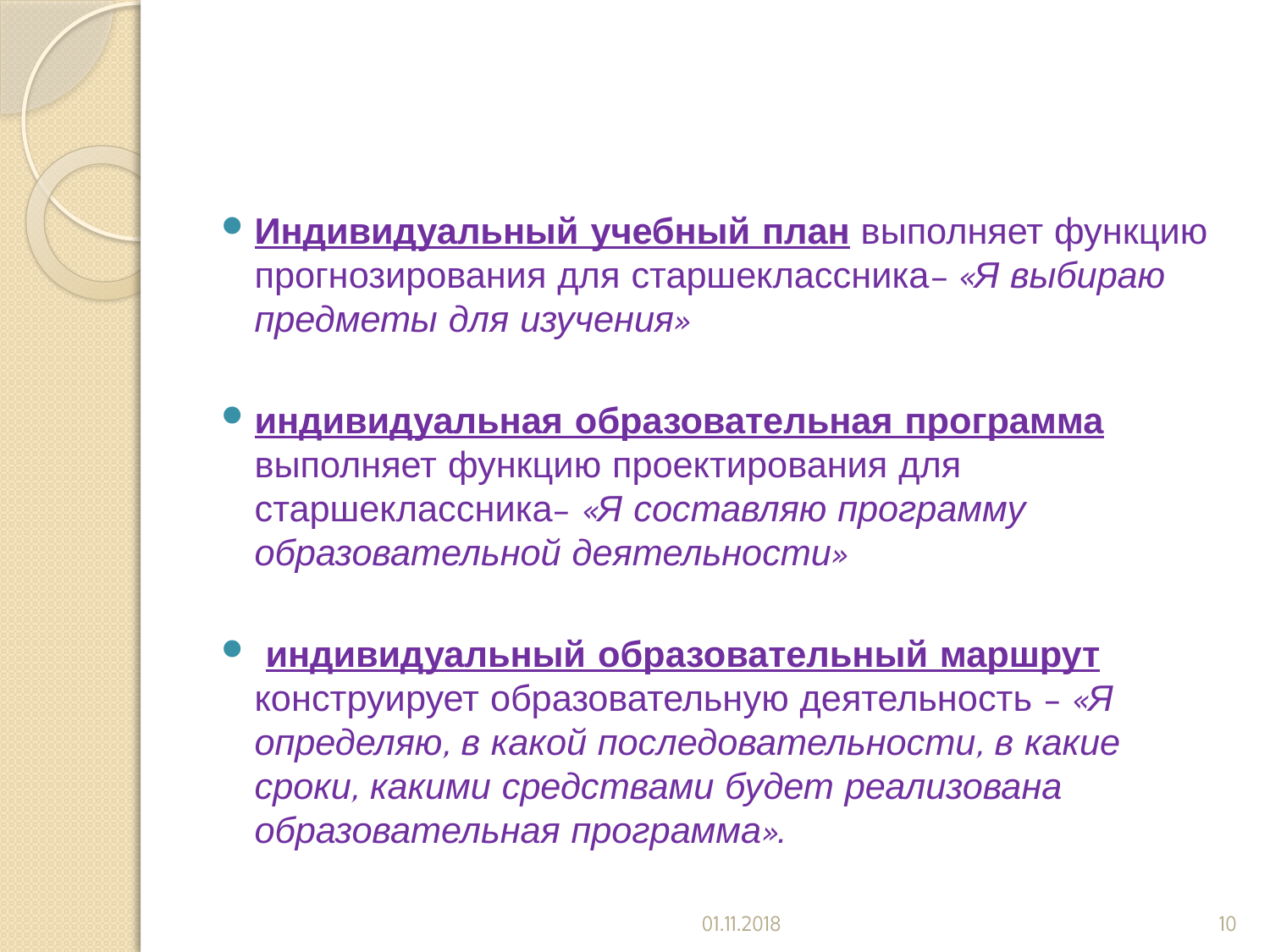

#
Индивидуальный учебный план выполняет функцию прогнозирования для старшеклассника– «Я выбираю предметы для изучения»

индивидуальная образовательная программа выполняет функцию проектирования для старшеклассника– «Я составляю программу образовательной деятельности»

 индивидуальный образовательный маршрут конструирует образовательную деятельность – «Я определяю, в какой последовательности, в какие сроки, какими средствами будет реализована образовательная программа».

01.11.2018

10